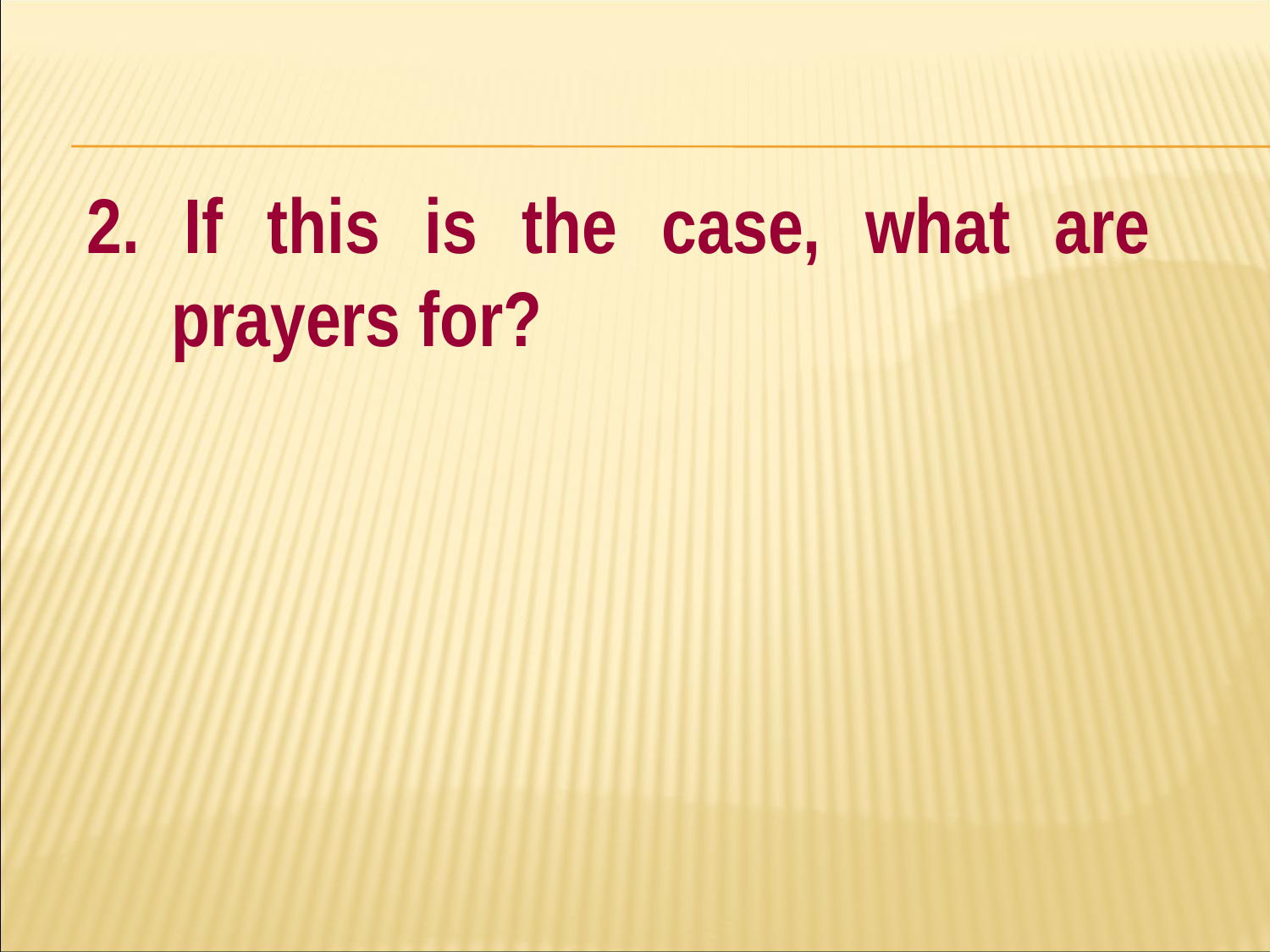

#
2. If this is the case, what are prayers for?